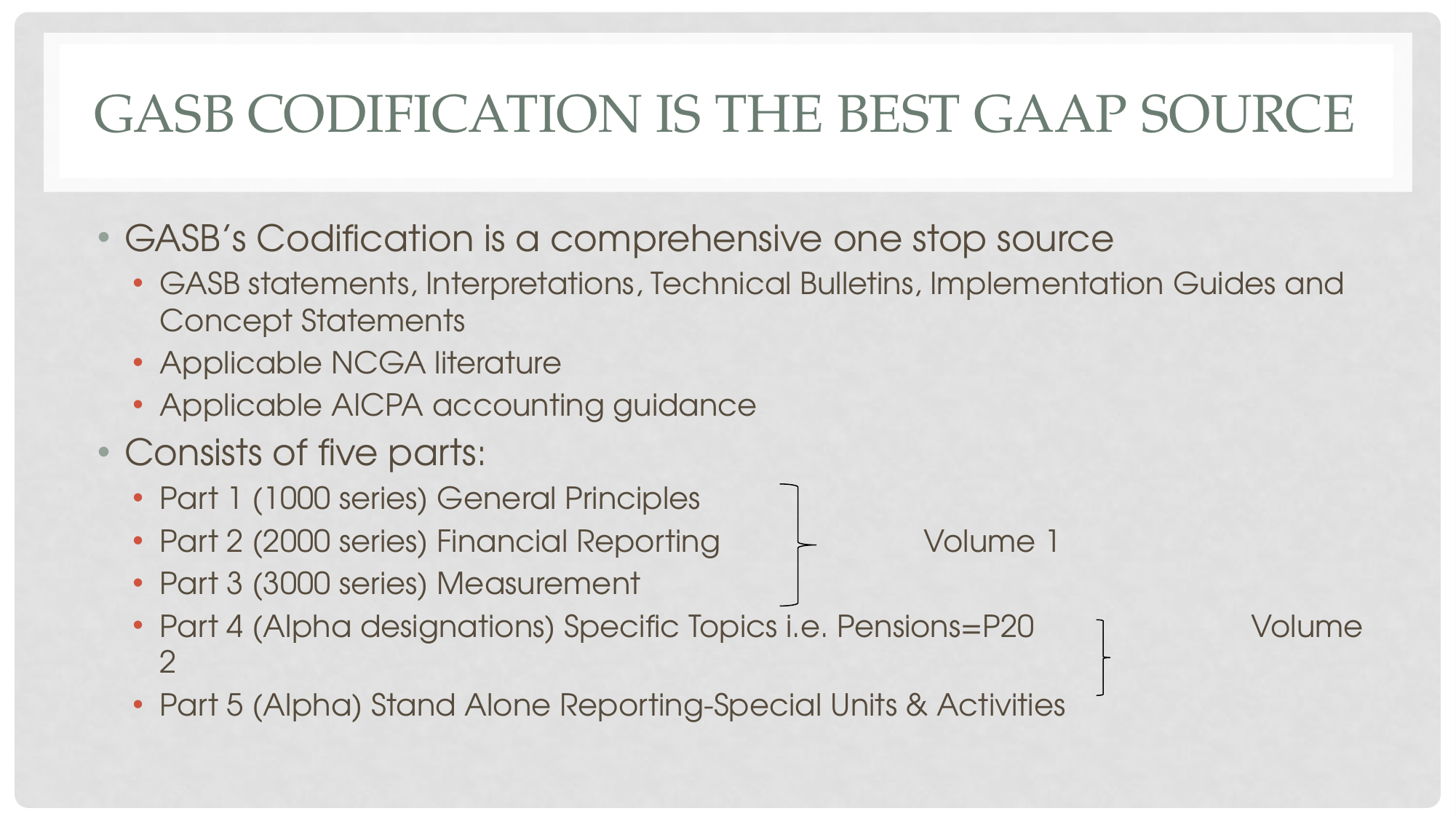

# GASB Codification Is the best gaap source
GASB’s Codification is a comprehensive one stop source
GASB statements, Interpretations, Technical Bulletins, Implementation Guides and Concept Statements
Applicable NCGA literature
Applicable AICPA accounting guidance
Consists of five parts:
Part 1 (1000 series) General Principles
Part 2 (2000 series) Financial Reporting		Volume 1
Part 3 (3000 series) Measurement
Part 4 (Alpha designations) Specific Topics i.e. Pensions=P20		Volume 2
Part 5 (Alpha) Stand Alone Reporting-Special Units & Activities